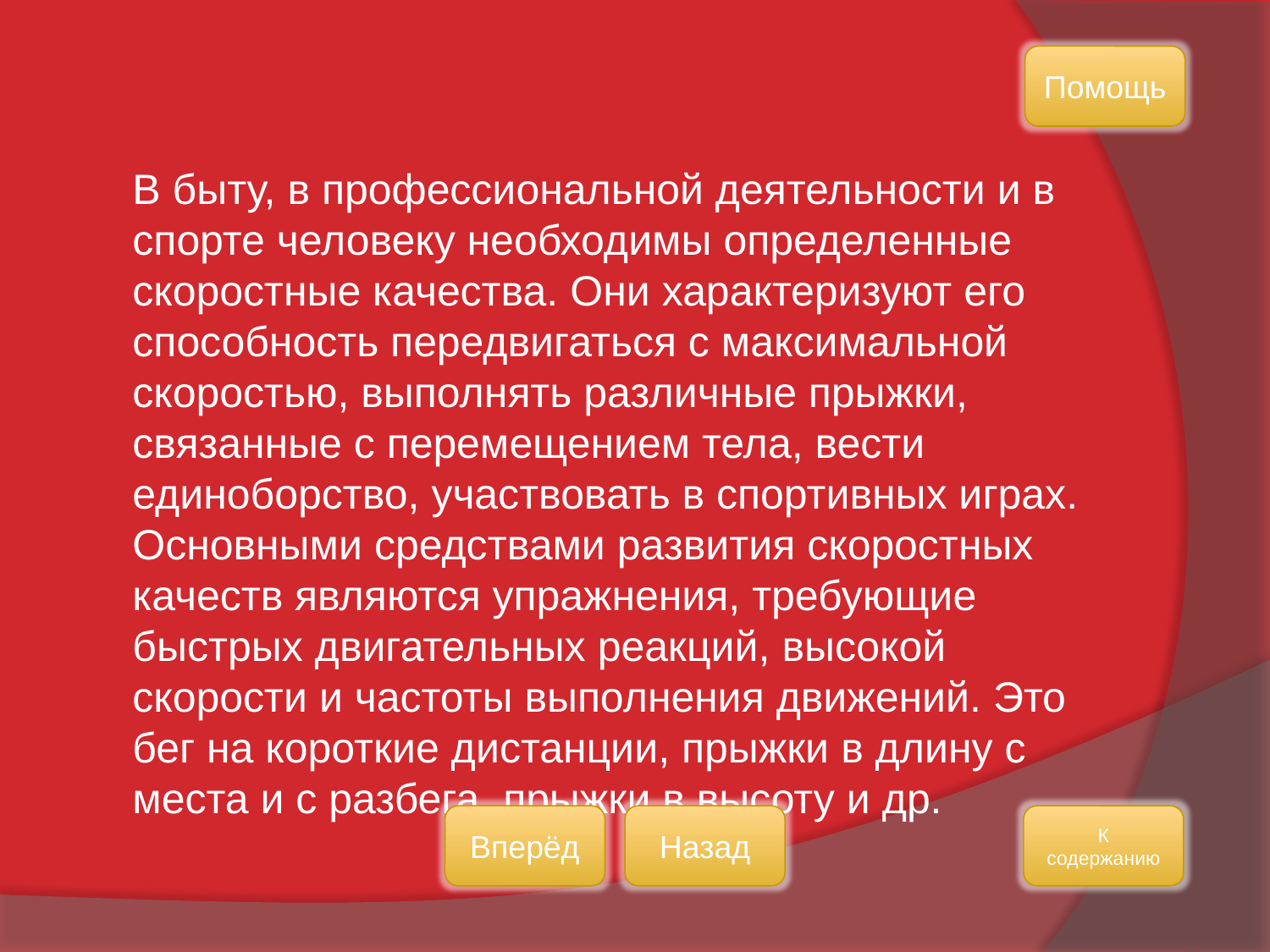

Помощь
В быту, в профессиональной деятельности и в спорте человеку необходимы определенные скоростные качества. Они характеризуют его способность передвигаться с максимальной скоростью, выполнять различные прыжки, связанные с перемещением тела, вести единоборство, участвовать в спортивных играх. Основными средствами развития скоростных качеств являются упражнения, требующие быстрых двигательных реакций, высокой скорости и частоты выполнения движений. Это бег на короткие дистанции, прыжки в длину с места и с разбега, прыжки в высоту и др.
Вперёд
Назад
К содержанию